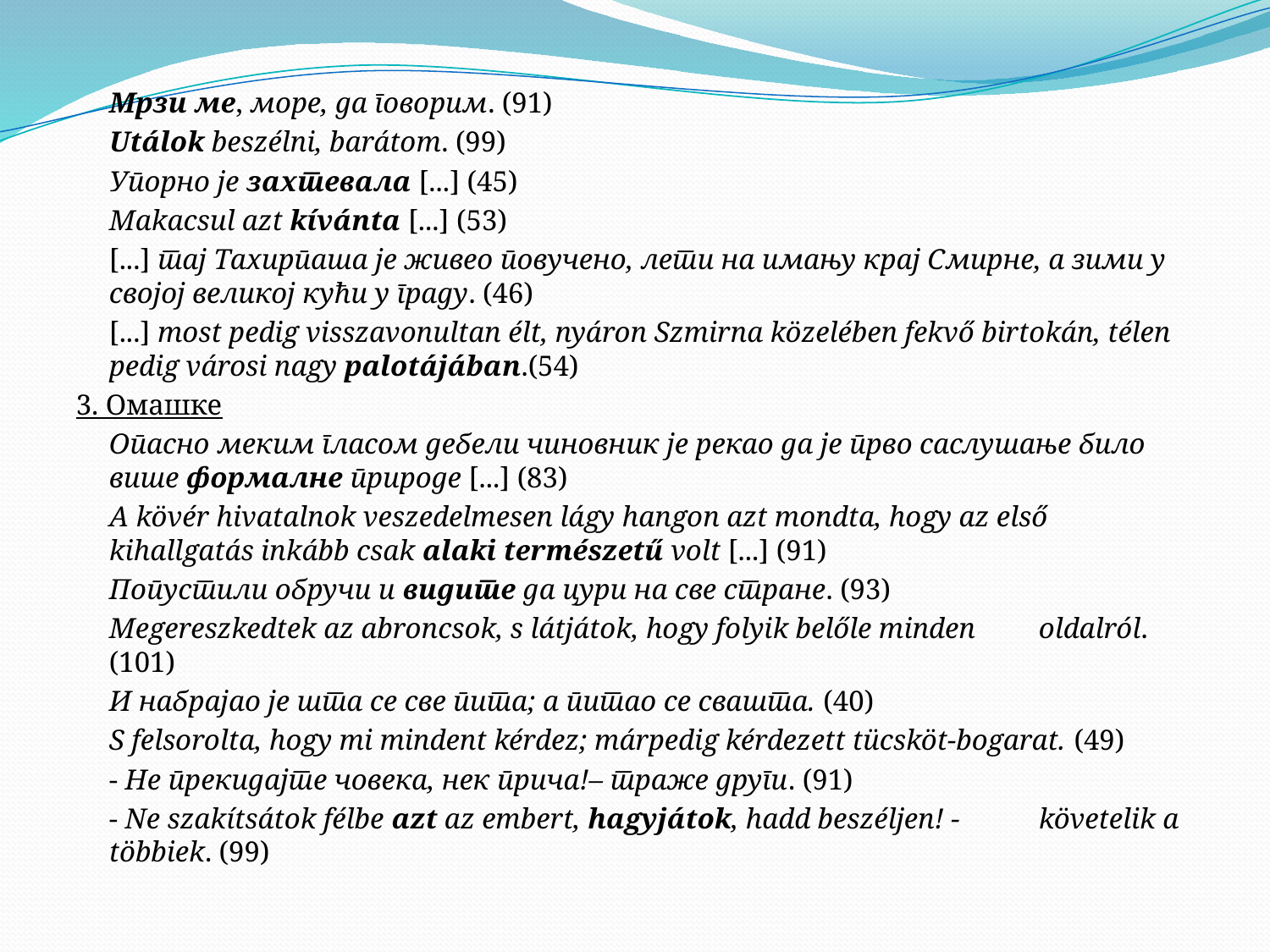

Мрзи ме, море, да говорим. (91)
	Utálok beszélni, barátom. (99)
		Упорно је захтевала [...] (45)
		Makacsul azt kívánta [...] (53)
	[...] тај Тахирпаша је живео повучено, лети на имању крај Смирне, а зими у својој великој кући у граду. (46)
	[...] most pedig visszavonultan élt, nyáron Szmirna közelében fekvő birtokán, télen pedig városi nagy palotájában.(54)
3. Омашке
	Опасно меким гласом дебели чиновник је рекао да је прво саслушање било више формалне природе [...] (83)
	A kövér hivatalnok veszedelmesen lágy hangon azt mondta, hogy az első kihallgatás inkább csak alaki természetű volt [...] (91)
		Попустили обручи и видите да цури на све стране. (93)
		Megereszkedtek az abroncsok, s látjátok, hogy folyik belőle minden 	oldalról. (101)
	И набрајао је шта се све пита; а питао се свашта. (40)
	S felsorolta, hogy mi mindent kérdez; márpedig kérdezett tücsköt-bogarat. (49)
		- Не прекидајте човека, нек прича!– траже други. (91)
		- Ne szakítsátok félbe azt az embert, hagyjátok, hadd beszéljen! - 	követelik a többiek. (99)

#